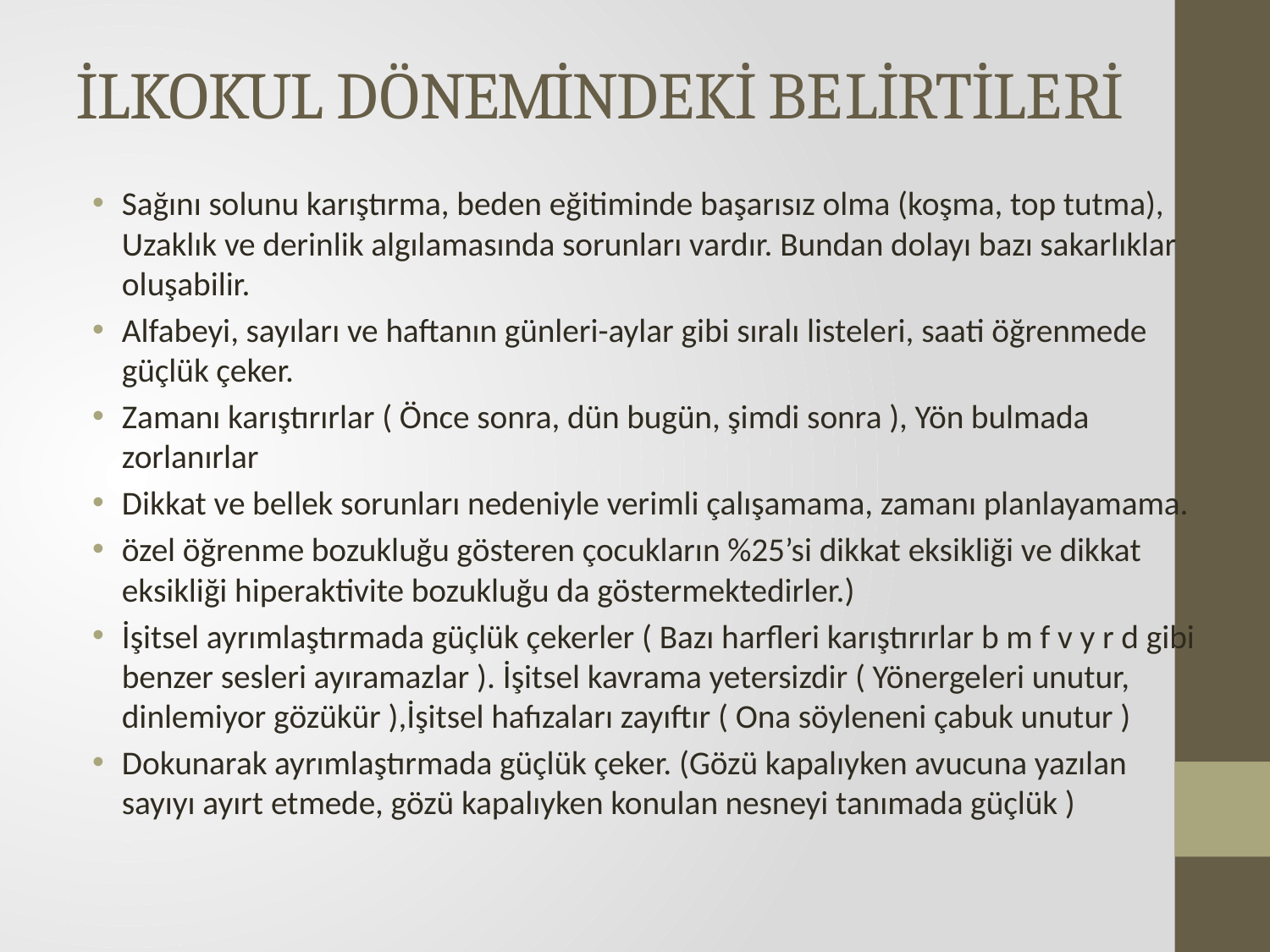

# İLKOKUL DÖNEMİNDEKİ BELİRTİLERİ
Sağını solunu karıştırma, beden eğitiminde başarısız olma (koşma, top tutma), Uzaklık ve derinlik algılamasında sorunları vardır. Bundan dolayı bazı sakarlıklar oluşabilir.
Alfabeyi, sayıları ve haftanın günleri-aylar gibi sıralı listeleri, saati öğrenmede güçlük çeker.
Zamanı karıştırırlar ( Önce sonra, dün bugün, şimdi sonra ), Yön bulmada zorlanırlar
Dikkat ve bellek sorunları nedeniyle verimli çalışamama, zamanı planlayamama.
özel öğrenme bozukluğu gösteren çocukların %25’si dikkat eksikliği ve dikkat eksikliği hiperaktivite bozukluğu da göstermektedirler.)
İşitsel ayrımlaştırmada güçlük çekerler ( Bazı harfleri karıştırırlar b m f v y r d gibi benzer sesleri ayıramazlar ). İşitsel kavrama yetersizdir ( Yönergeleri unutur, dinlemiyor gözükür ),İşitsel hafızaları zayıftır ( Ona söyleneni çabuk unutur )
Dokunarak ayrımlaştırmada güçlük çeker. (Gözü kapalıyken avucuna yazılan sayıyı ayırt etmede, gözü kapalıyken konulan nesneyi tanımada güçlük )